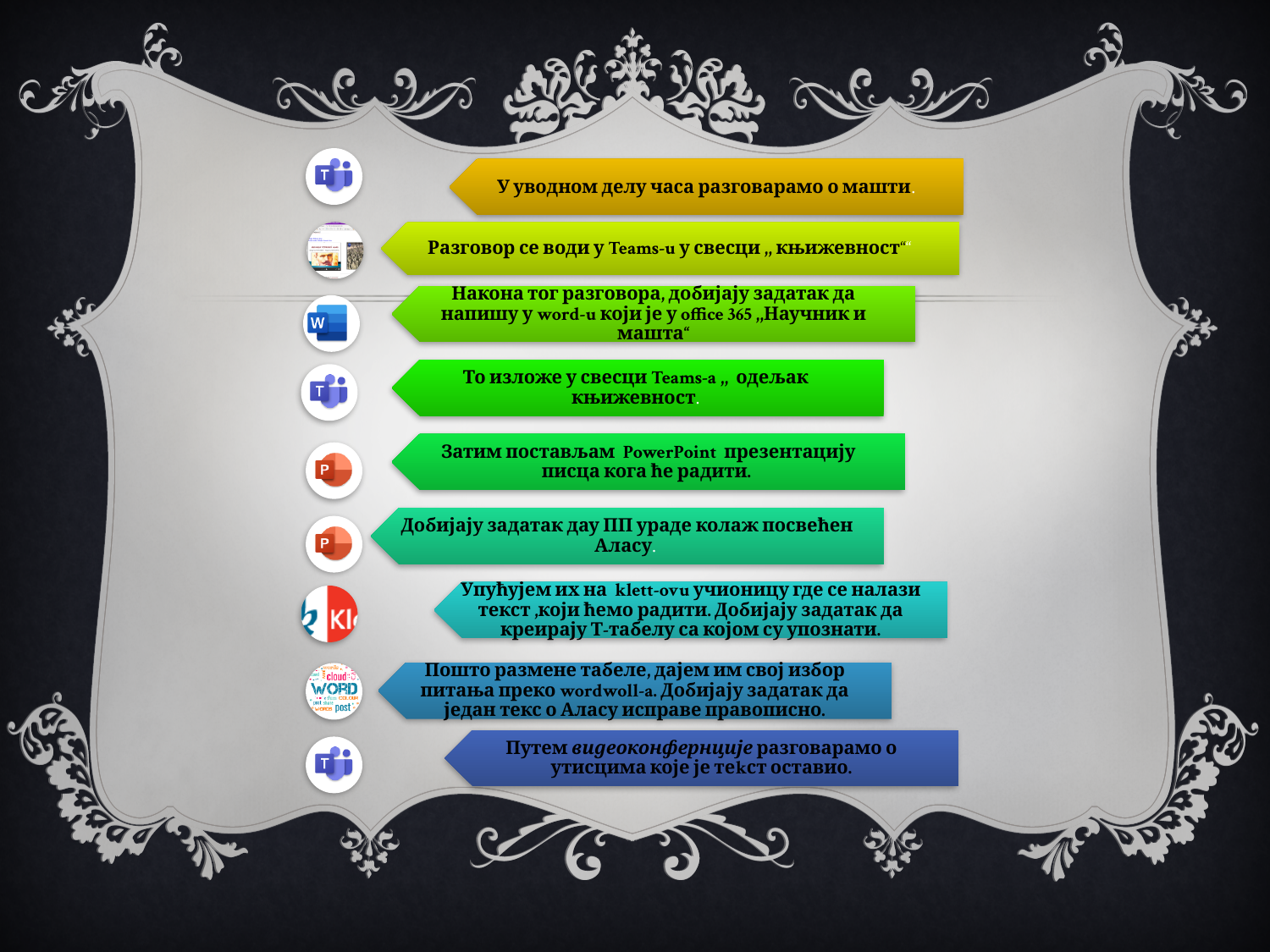

У уводном делу часа разговарамо о машти.
Разговор се води у Teams-u у свесци ,, књижевност““
Накона тог разговора, добијају задатак да напишу у word-u који је у office 365 ,,Научник и машта“
То изложе у свесци Teams-a ,,  одељак  књижевност.
Затим постављам  PowerPoint  презентацију писца кога ће радити.
Добијају задатак дау ПП ураде колаж посвећен Аласу.
Упућујем их на  klett-ovu учионицу где се налази текст ,који ћемо радити. Добијају задатак да креирају Т-табелу са којом су упознати.
Пошто размене табеле, дајем им свој избор питања преко wordwoll-a. Добијају задатак да један текс о Аласу исправе правописно.
Путем видеоконфернције разговарамо о утисцима које је теkст оставио.
#